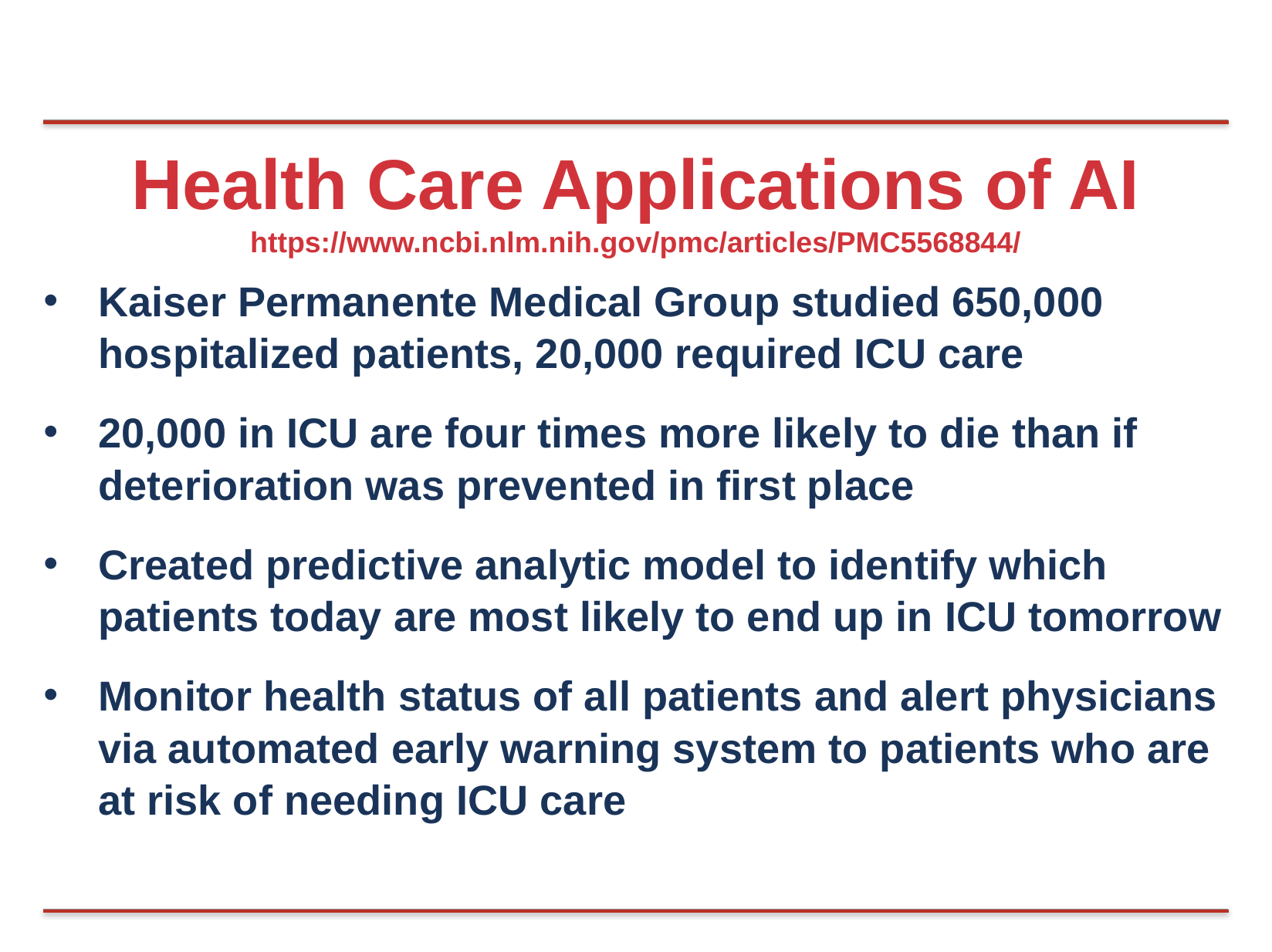

# Health Care Applications of AI
https://www.ncbi.nlm.nih.gov/pmc/articles/PMC5568844/
Kaiser Permanente Medical Group studied 650,000 hospitalized patients, 20,000 required ICU care
20,000 in ICU are four times more likely to die than if deterioration was prevented in first place
Created predictive analytic model to identify which patients today are most likely to end up in ICU tomorrow
Monitor health status of all patients and alert physicians via automated early warning system to patients who are at risk of needing ICU care